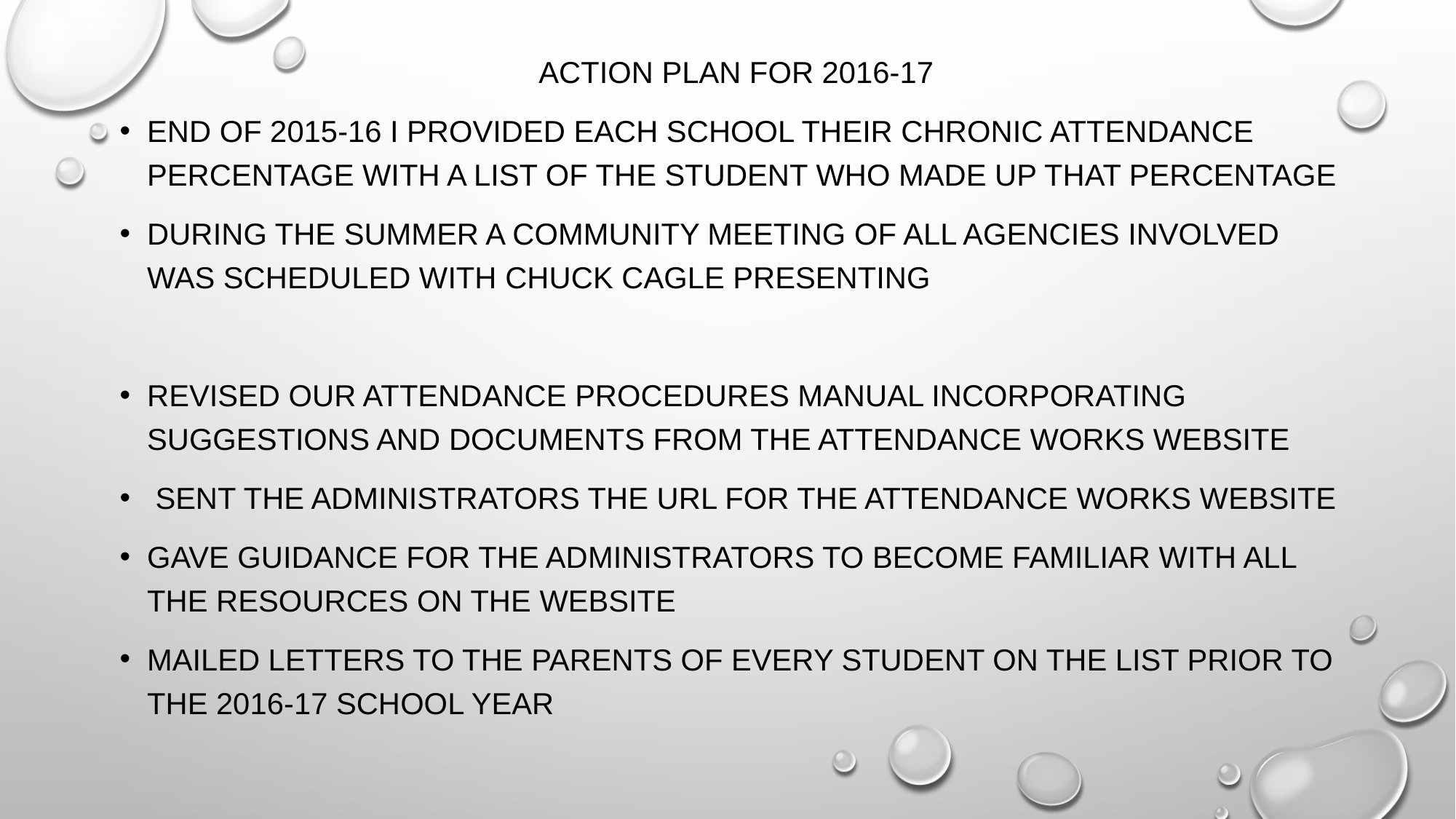

Action Plan For 2016-17
End of 2015-16 I provided each school their chronic attendance percentage with a list of the student who made up that percentage
During the summer a Community Meeting of all agencies involved was scheduled with Chuck Cagle Presenting

Revised our attendance procedures manual incorporating suggestions and documents from the attendance Works Website
 Sent the administrators the url for the Attendance Works website
gave guidance for the administrators to become familiar with all the resources on the website
Mailed letters to the parents of every student on the list prior to the 2016-17 school year